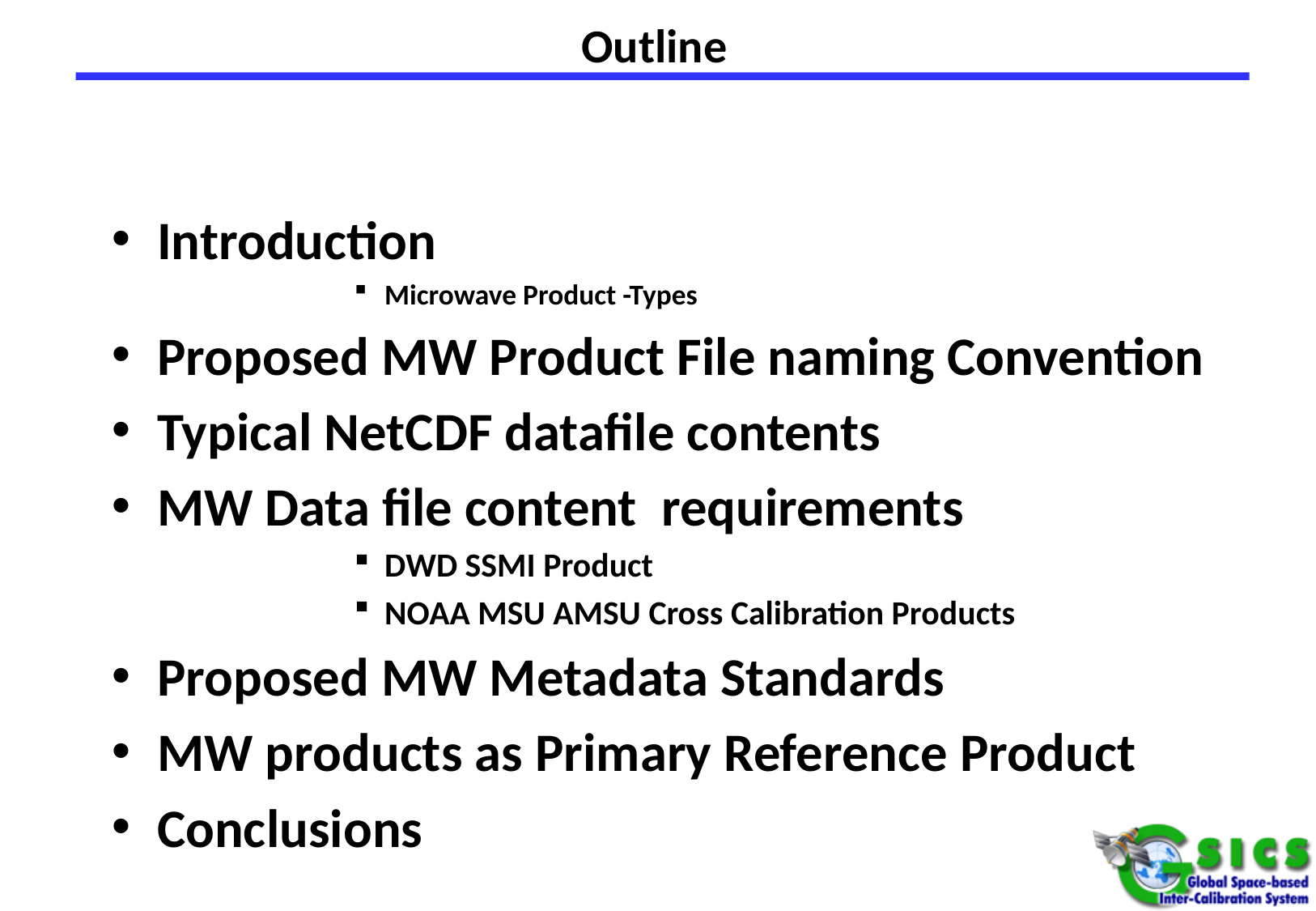

# Outline
Introduction
Microwave Product -Types
Proposed MW Product File naming Convention
Typical NetCDF datafile contents
MW Data file content  requirements
DWD SSMI Product
NOAA MSU AMSU Cross Calibration Products
Proposed MW Metadata Standards
MW products as Primary Reference Product
Conclusions

04/08//2013
2